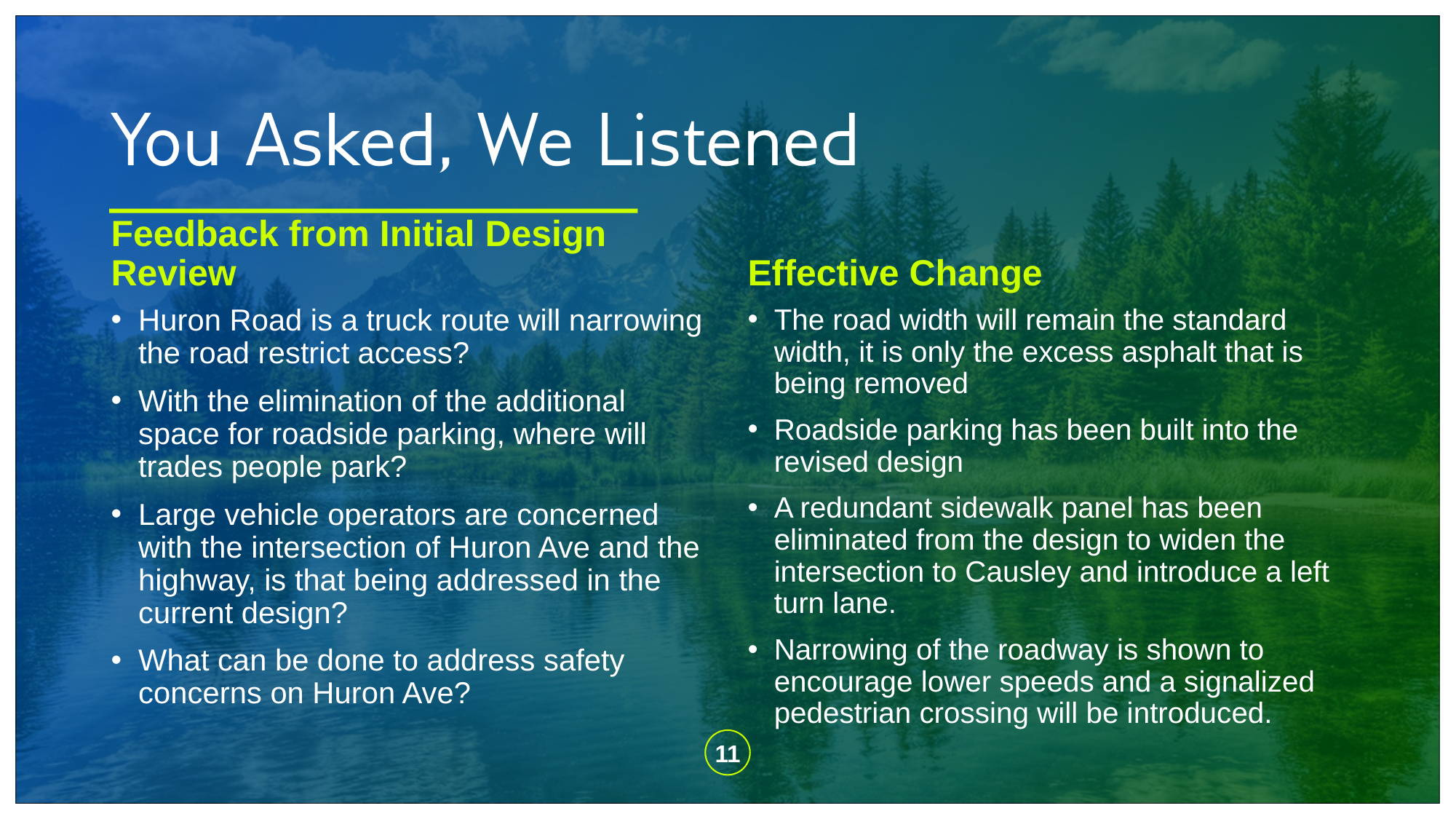

# You Asked, We Listened
Feedback from Initial Design Review
Effective Change
Huron Road is a truck route will narrowing the road restrict access?
With the elimination of the additional space for roadside parking, where will trades people park?
Large vehicle operators are concerned with the intersection of Huron Ave and the highway, is that being addressed in the current design?
What can be done to address safety concerns on Huron Ave?
The road width will remain the standard width, it is only the excess asphalt that is being removed
Roadside parking has been built into the revised design
A redundant sidewalk panel has been eliminated from the design to widen the intersection to Causley and introduce a left turn lane.
Narrowing of the roadway is shown to encourage lower speeds and a signalized pedestrian crossing will be introduced.
11